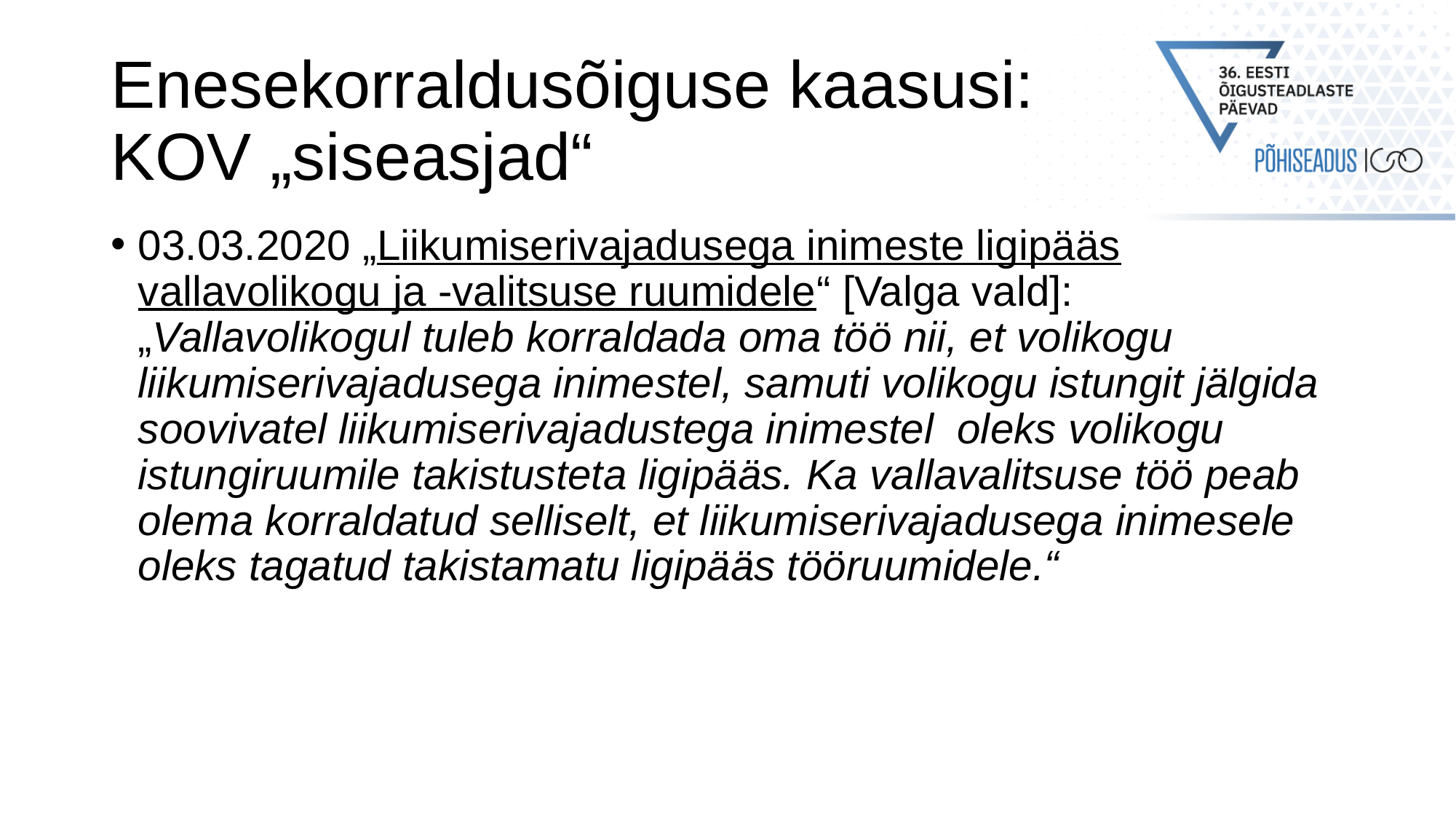

# Enesekorraldusõiguse kaasusi: KOV „siseasjad“
03.03.2020 „Liikumiserivajadusega inimeste ligipääs vallavolikogu ja -valitsuse ruumidele“ [Valga vald]: „Vallavolikogul tuleb korraldada oma töö nii, et volikogu liikumiserivajadusega inimestel, samuti volikogu istungit jälgida soovivatel liikumiserivajadustega inimestel  oleks volikogu istungiruumile takistusteta ligipääs. Ka vallavalitsuse töö peab olema korraldatud selliselt, et liikumiserivajadusega inimesele oleks tagatud takistamatu ligipääs tööruumidele.“